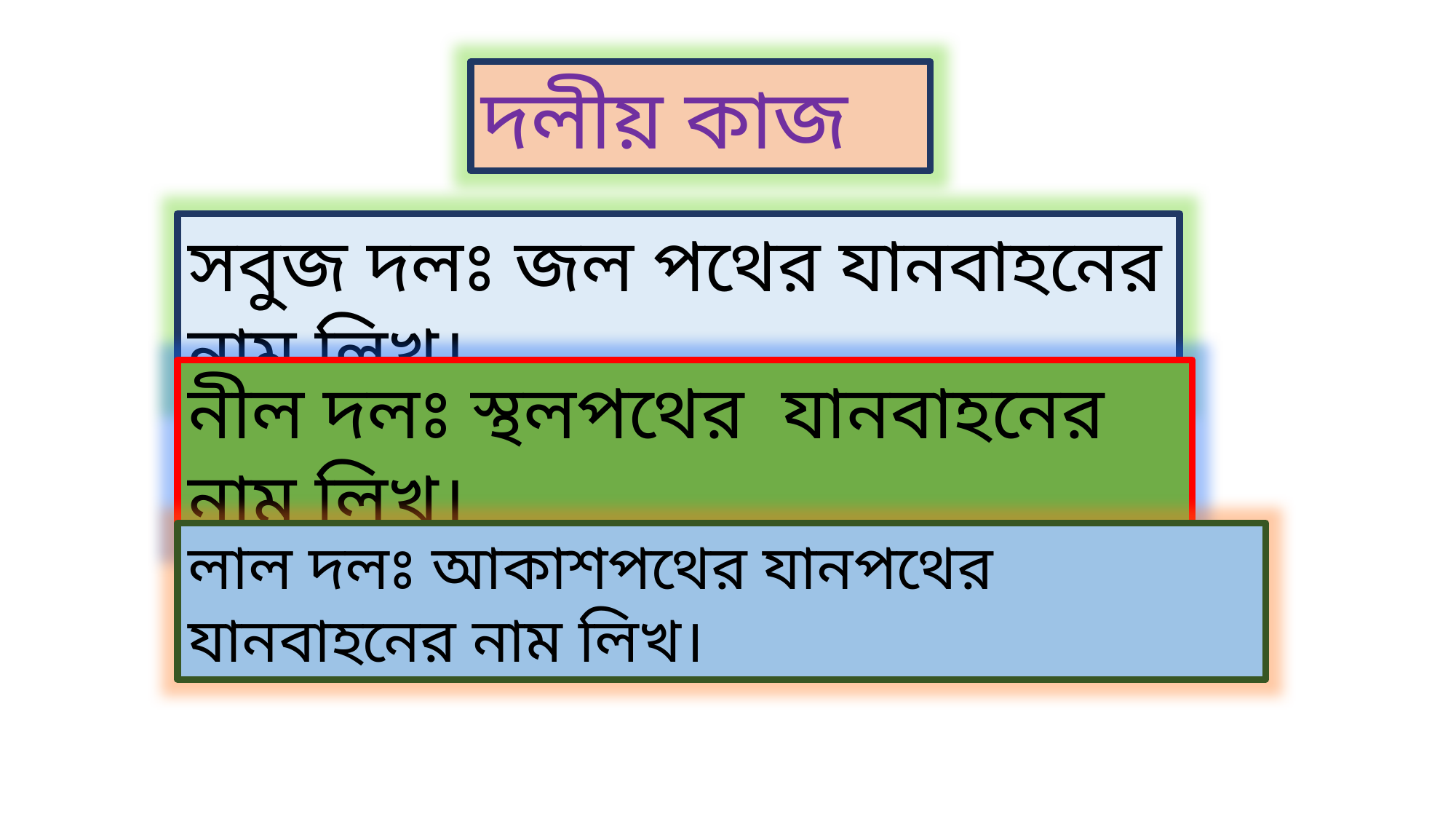

দলীয় কাজ
সবুজ দলঃ জল পথের যানবাহনের নাম লিখ।
নীল দলঃ স্থলপথের  যানবাহনের নাম লিখ।
লাল দলঃ আকাশপথের যানপথের যানবাহনের নাম লিখ।